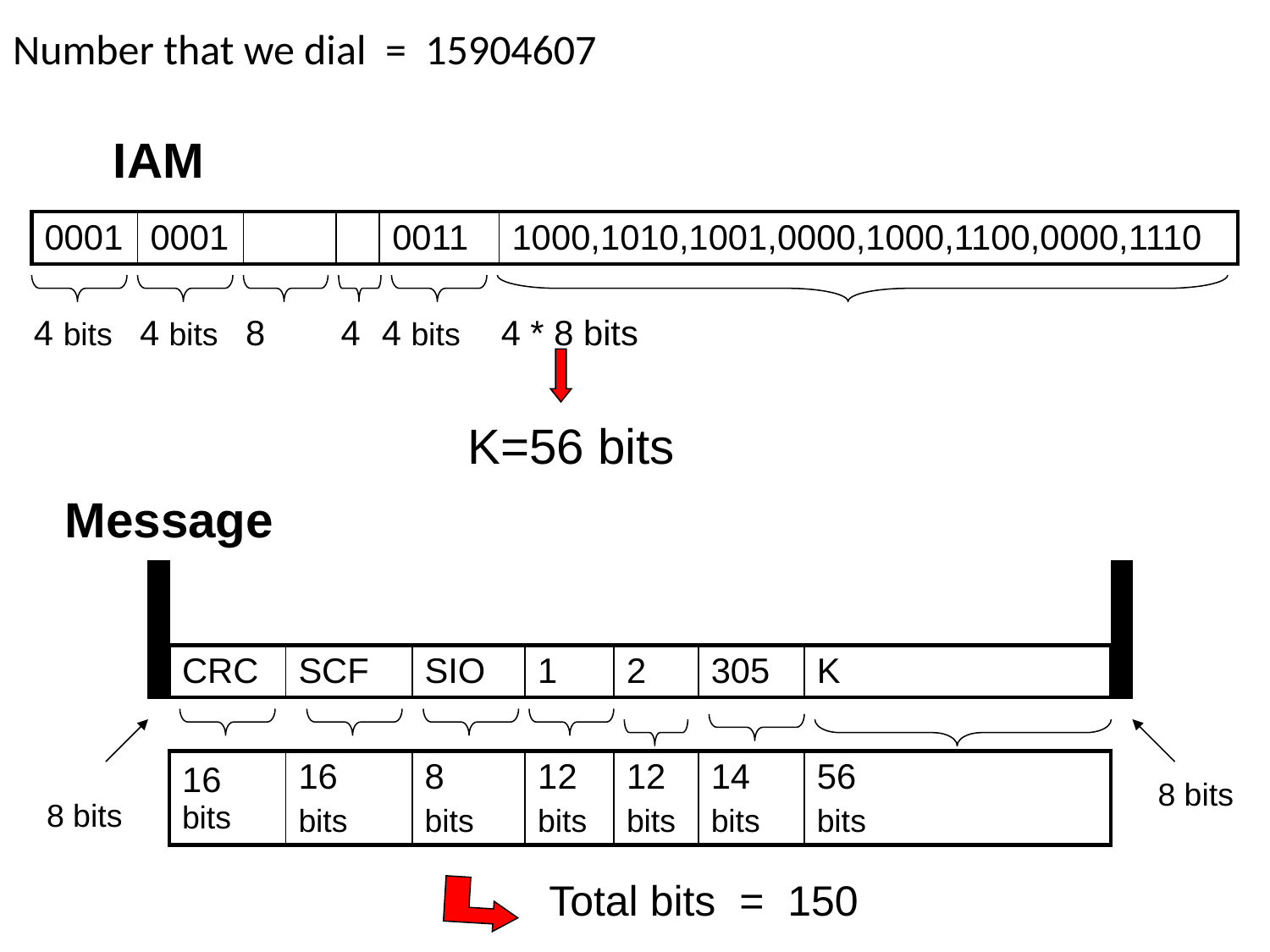

Number that we dial  =  15904607

IAM
| 0001 | 0001 |  |  | 0011 | 1000,1010,1001,0000,1000,1100,0000,1110 |
| --- | --- | --- | --- | --- | --- |

| 4 bits | 4 bits | 8 | 4 | 4 bits | 4 \* 8 bits |
| --- | --- | --- | --- | --- | --- |

K=56 bits
Message

| CRC | SCF | SIO | 1 | 2 | 305 | K |
| --- | --- | --- | --- | --- | --- | --- |

| 16 bits | 16 bits | 8 bits | 12 bits | 12 bits | 14 bits | 56 bits |
| --- | --- | --- | --- | --- | --- | --- |
8 bits
8 bits

Total bits  =  150